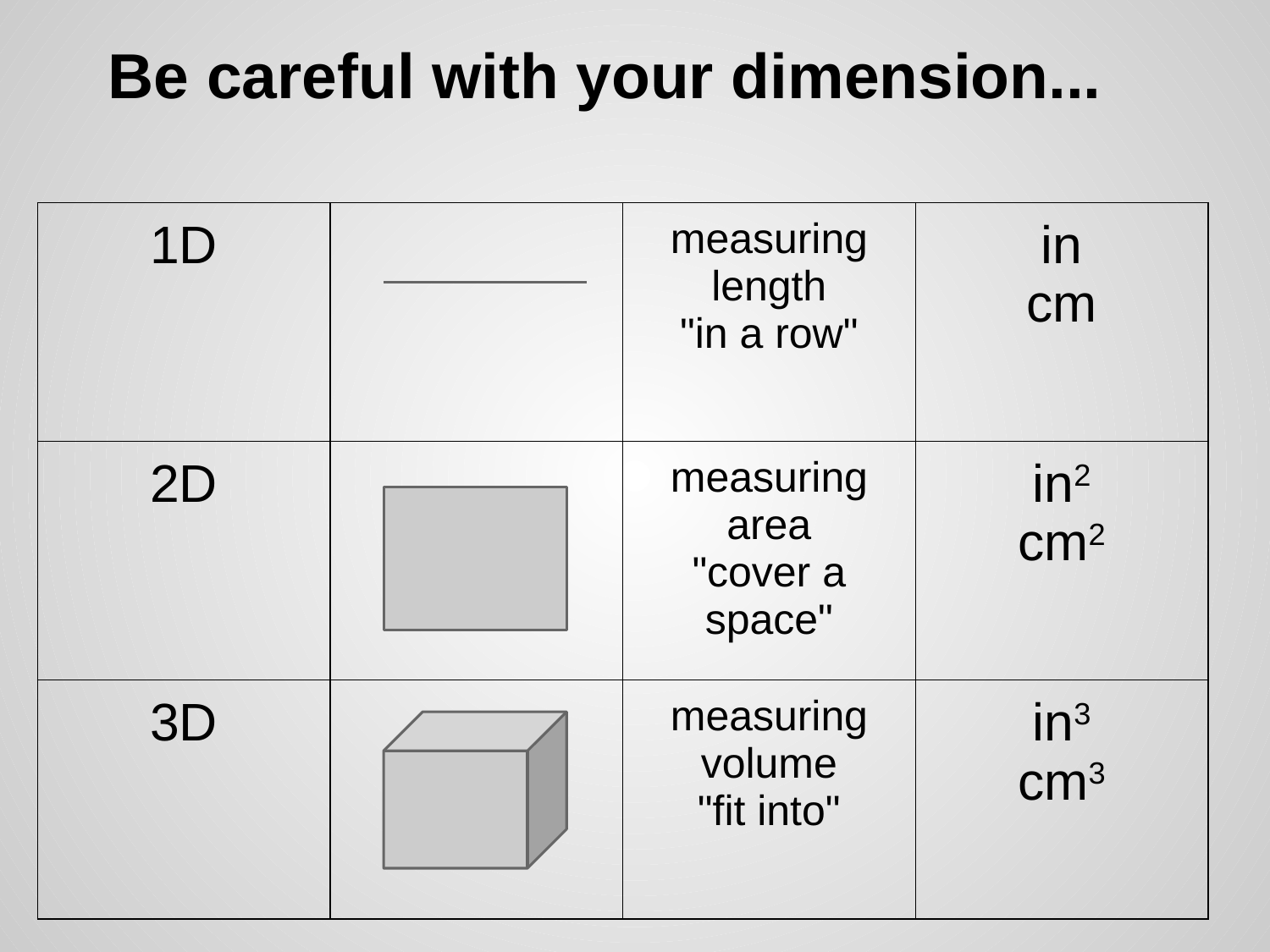

# Be careful with your dimension...
| 1D |  | measuring length "in a row" | in cm |
| --- | --- | --- | --- |
| 2D |  | measuring area "cover a space" | in2 cm2 |
| 3D |  | measuring volume "fit into" | in3 cm3 |